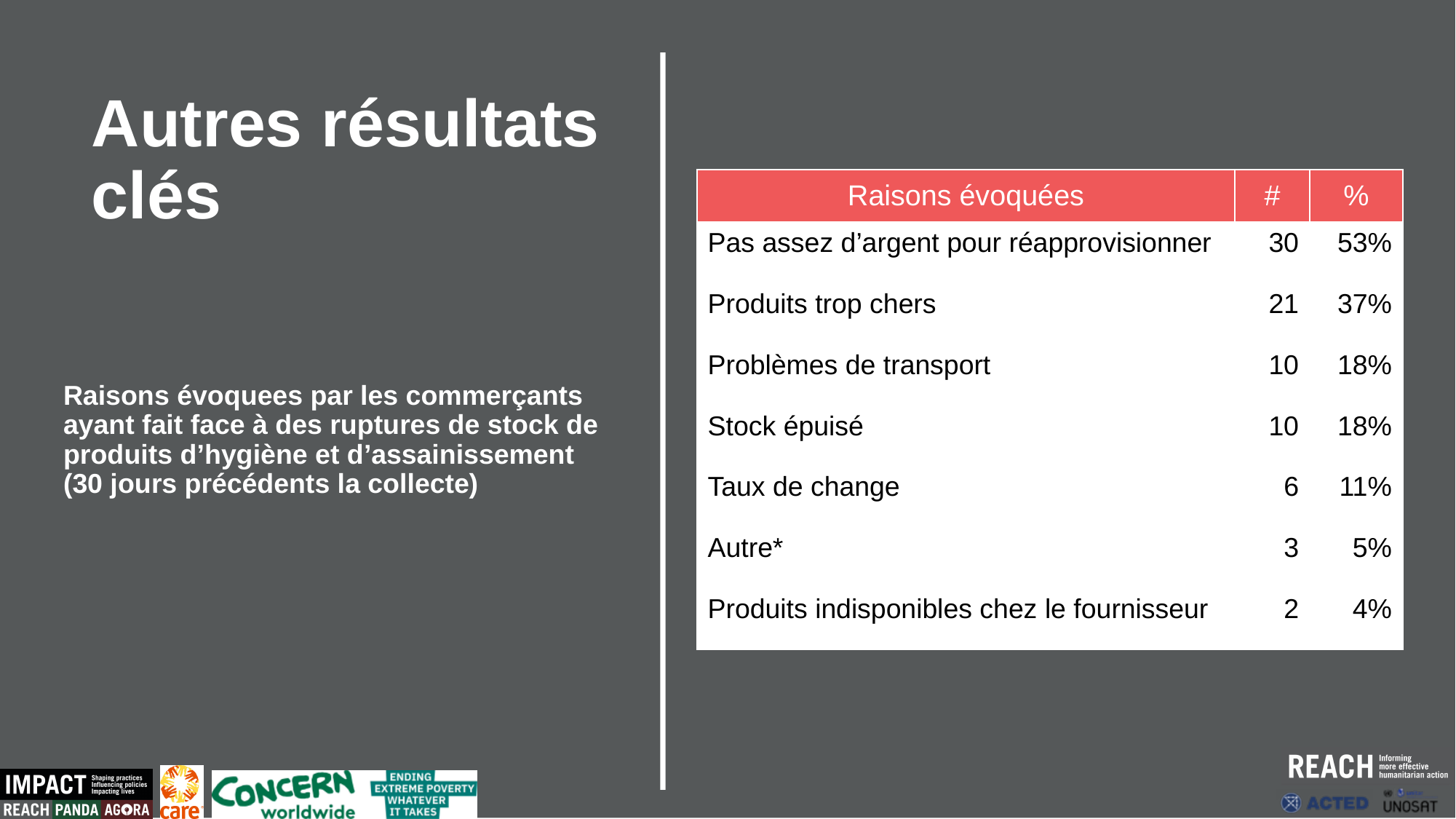

Autres résultats clés
| Raisons évoquées | # | % |
| --- | --- | --- |
| Pas assez d’argent pour réapprovisionner | 30 | 53% |
| Produits trop chers | 21 | 37% |
| Problèmes de transport | 10 | 18% |
| Stock épuisé | 10 | 18% |
| Taux de change | 6 | 11% |
| Autre\* | 3 | 5% |
| Produits indisponibles chez le fournisseur | 2 | 4% |
Raisons évoquees par les commerçants ayant fait face à des ruptures de stock de produits d’hygiène et d’assainissement (30 jours précédents la collecte)
è